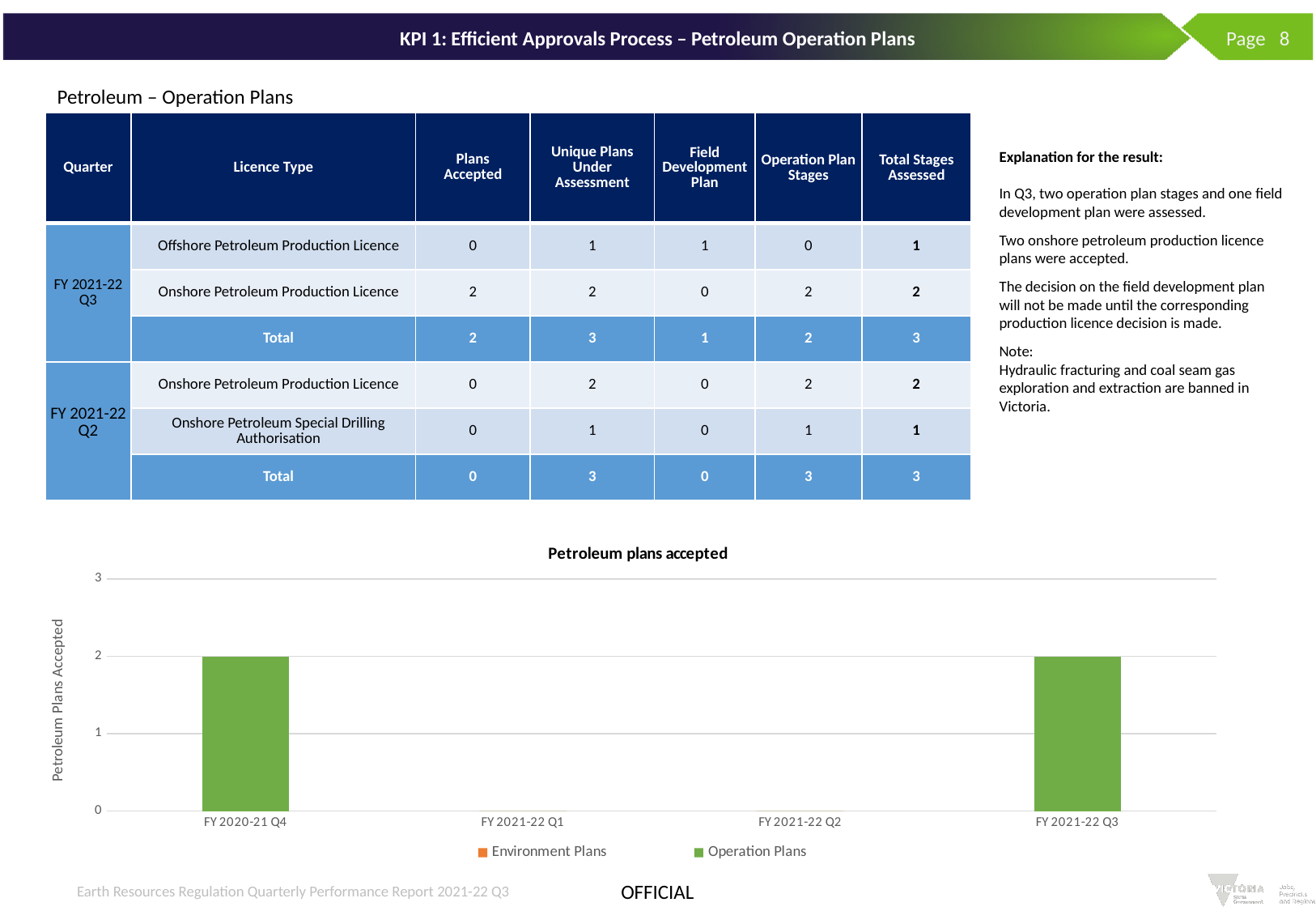

# KPI 1: Efficient Approvals Process – Petroleum Operation Plans
 Page   8
Petroleum – Operation Plans
| Quarter | Licence Type | Plans Accepted | Unique Plans Under Assessment | Field Development Plan | Operation Plan Stages | Total Stages Assessed |
| --- | --- | --- | --- | --- | --- | --- |
| FY 2021-22 Q3 | Offshore Petroleum Production Licence | 0 | 1 | 1 | 0 | 1 |
|  | Onshore Petroleum Production Licence | 2 | 2 | 0 | 2 | 2 |
|  | Total | 2 | 3 | 1 | 2 | 3 |
| FY 2021-22 Q2 | Onshore Petroleum Production Licence | 0 | 2 | 0 | 2 | 2 |
|  | Onshore Petroleum Special Drilling Authorisation | 0 | 1 | 0 | 1 | 1 |
| FY 2021-22 Q2 | Total | 0 | 3 | 0 | 3 | 3 |
Explanation for the result:
In Q3, two operation plan stages and one field development plan were assessed.
Two onshore petroleum production licence plans were accepted.
The decision on the field development plan will not be made until the corresponding production licence decision is made.
Note:
Hydraulic fracturing and coal seam gas exploration and extraction are banned in Victoria.

### Chart: Petroleum plans accepted

| Category | Environment Plans | Operation Plans |
|---|---|---|
| FY 2020-21 Q4 | 0.0 | 2.0 |
| FY 2021-22 Q1 | 0.0 | 0.0 |
| FY 2021-22 Q2 | 0.0 | 0.0 |
| FY 2021-22 Q3 | 0.0 | 2.0 |
Earth Resources Regulation Quarterly Performance Report 2021-22 Q3